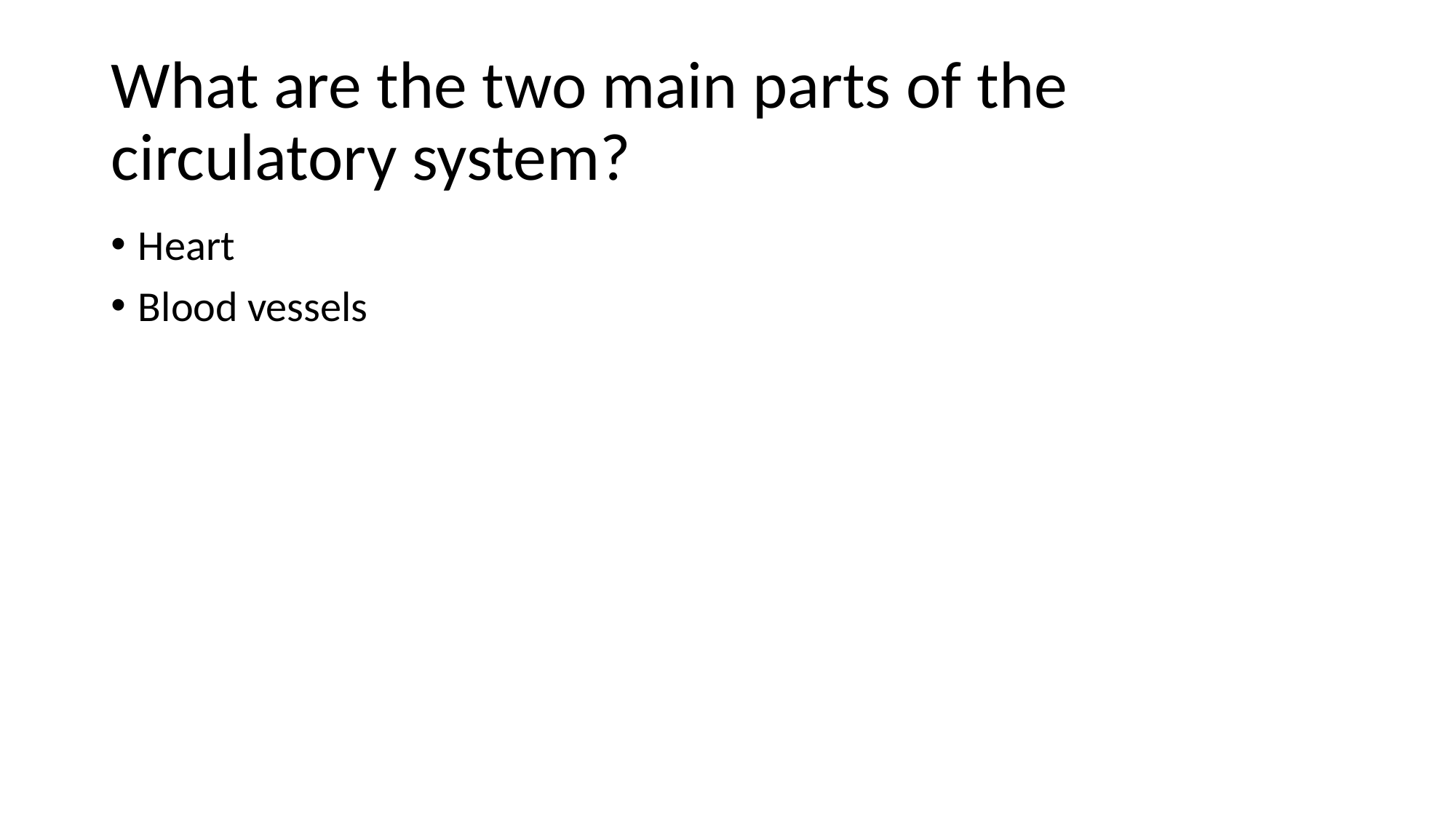

# What are the two main parts of the circulatory system?
Heart
Blood vessels